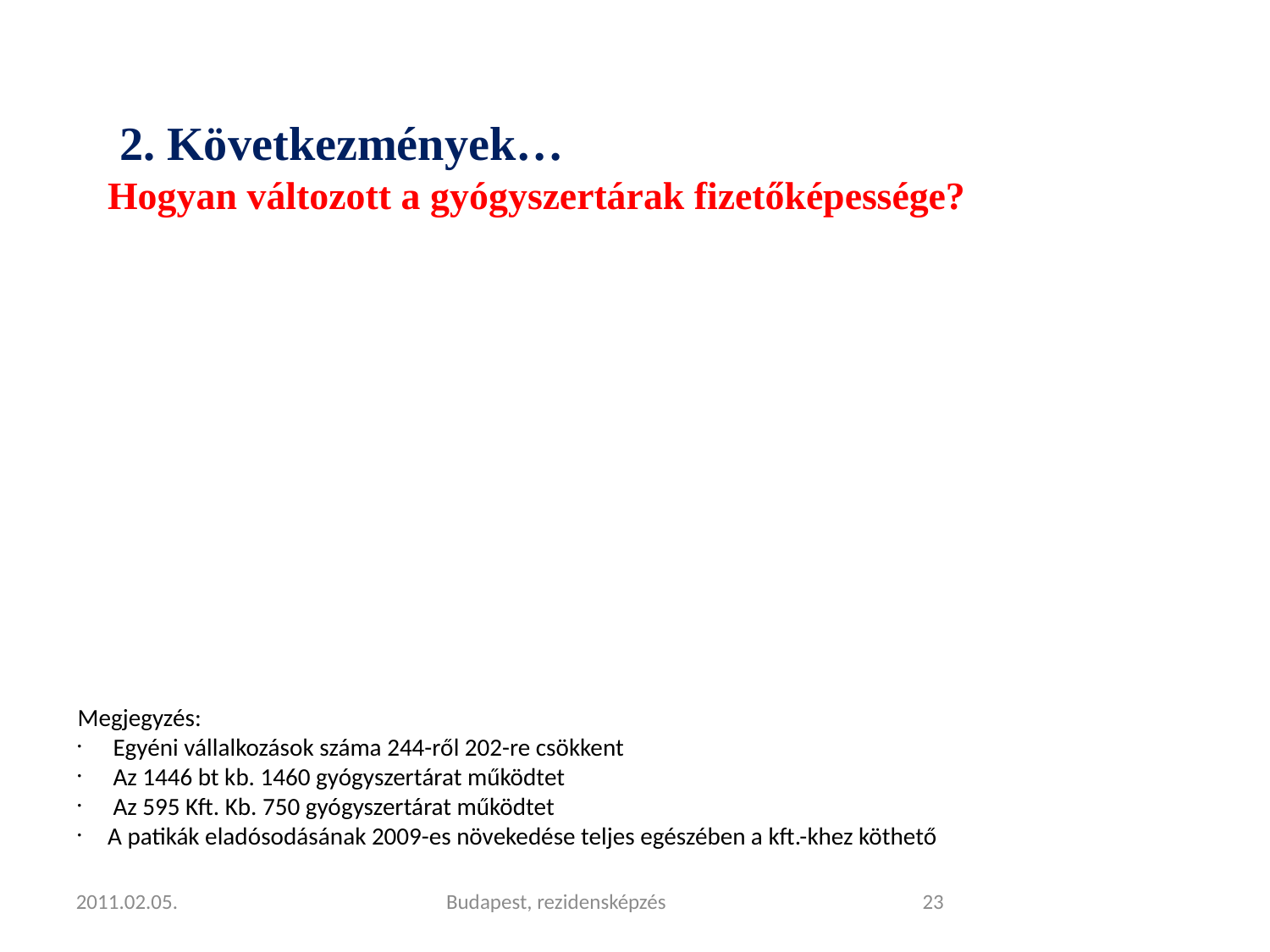

2. Következmények…
Hogyan változott a gyógyszertárak fizetőképessége?

Megjegyzés:
 Egyéni vállalkozások száma 244-ről 202-re csökkent
 Az 1446 bt kb. 1460 gyógyszertárat működtet
 Az 595 Kft. Kb. 750 gyógyszertárat működtet
A patikák eladósodásának 2009-es növekedése teljes egészében a kft.-khez köthető

2011.02.05.
Budapest, rezidensképzés
23